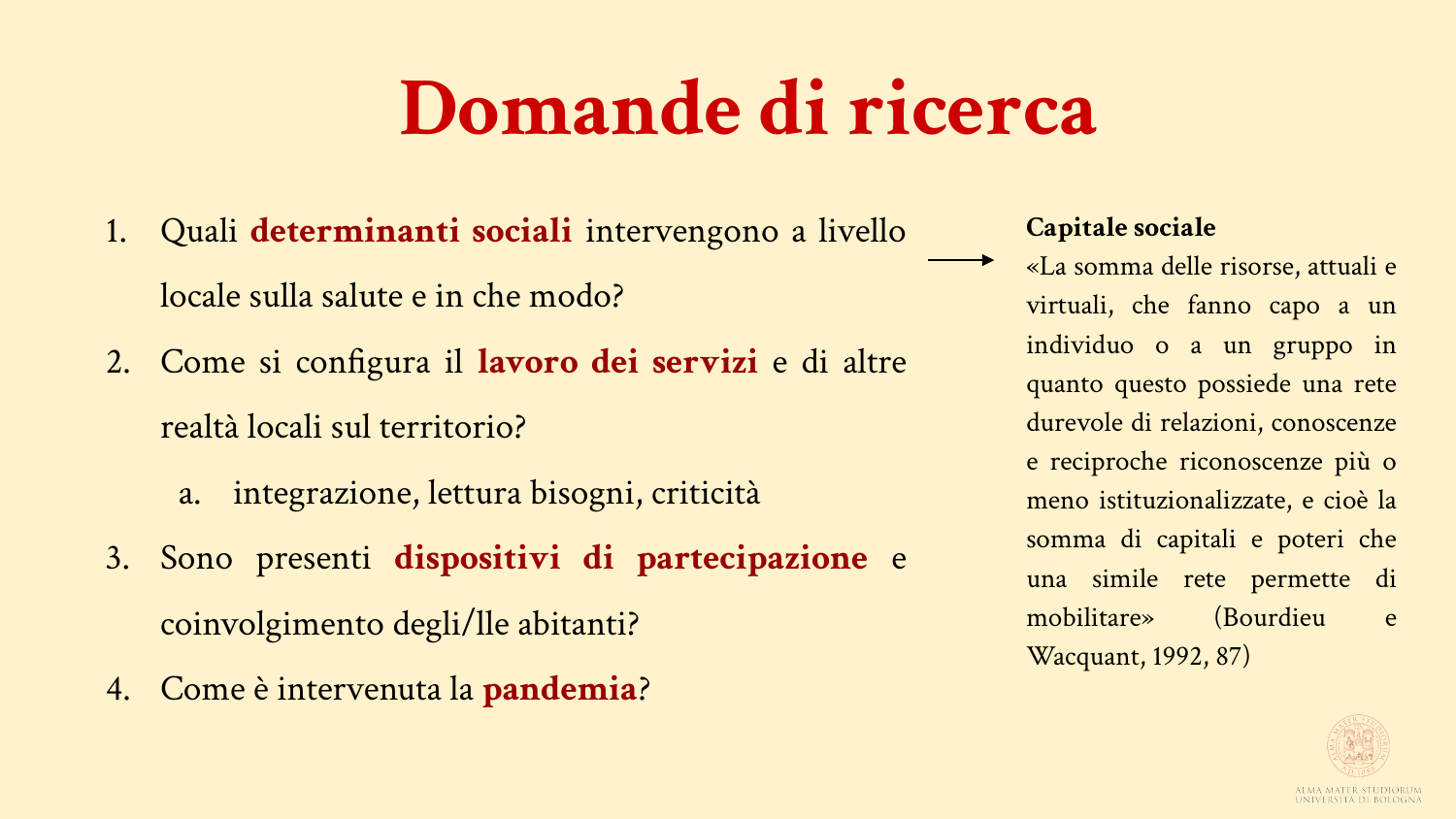

Domande di ricerca
Quali determinanti sociali intervengono a livello locale sulla salute e in che modo?
Come si configura il lavoro dei servizi e di altre realtà locali sul territorio?
integrazione, lettura bisogni, criticità
Sono presenti dispositivi di partecipazione e coinvolgimento degli/lle abitanti?
Come è intervenuta la pandemia?
Capitale sociale
«La somma delle risorse, attuali e virtuali, che fanno capo a un individuo o a un gruppo in quanto questo possiede una rete durevole di relazioni, conoscenze e reciproche riconoscenze più o meno istituzionalizzate, e cioè la somma di capitali e poteri che una simile rete permette di mobilitare» (Bourdieu e Wacquant, 1992, 87)